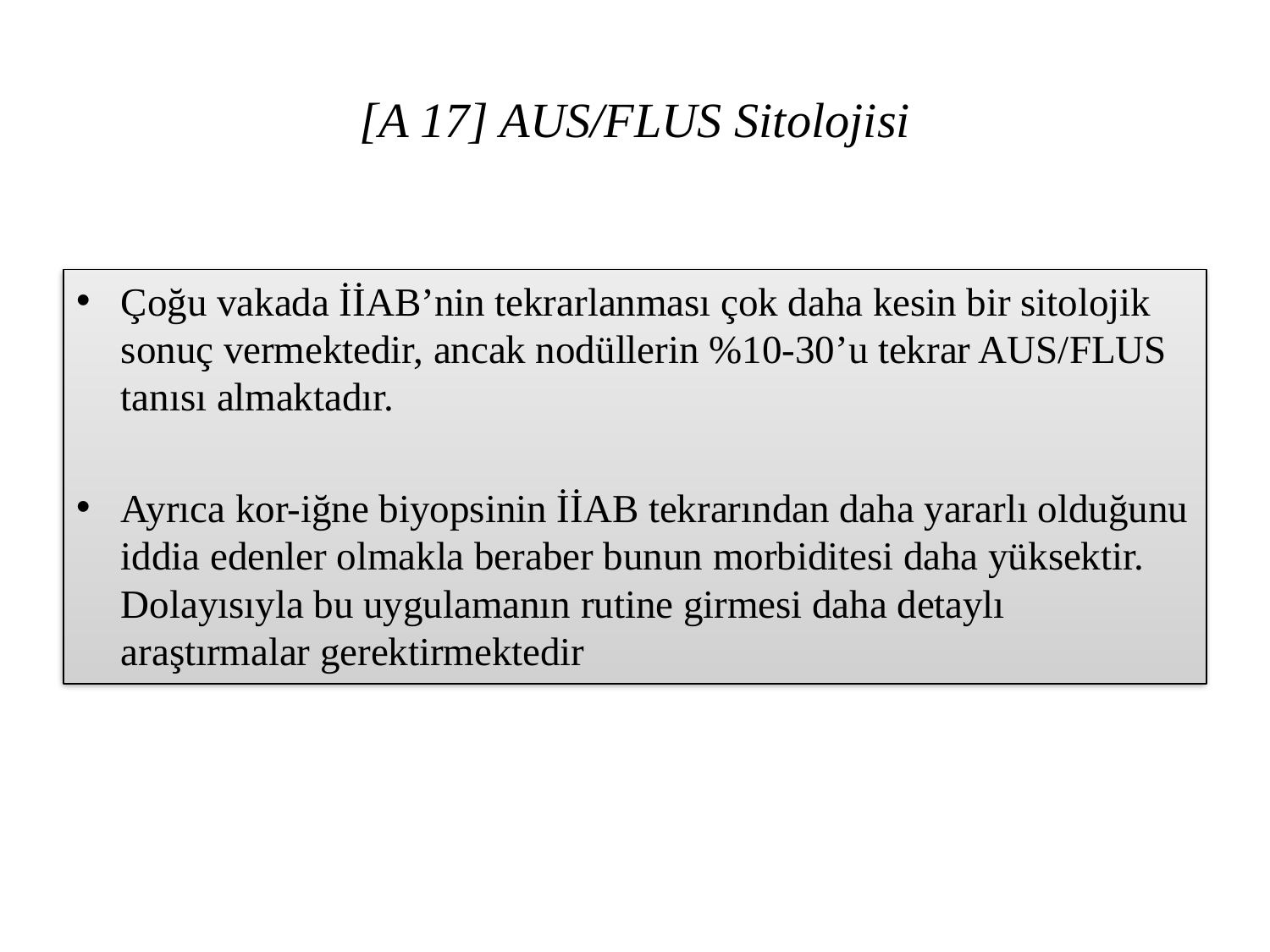

# [A 17] AUS/FLUS Sitolojisi
Çoğu vakada İİAB’nin tekrarlanması çok daha kesin bir sitolojik sonuç vermektedir, ancak nodüllerin %10-30’u tekrar AUS/FLUS tanısı almaktadır.

Ayrıca kor-iğne biyopsinin İİAB tekrarından daha yararlı olduğunu iddia edenler olmakla beraber bunun morbiditesi daha yüksektir. Dolayısıyla bu uygulamanın rutine girmesi daha detaylı araştırmalar gerektirmektedir